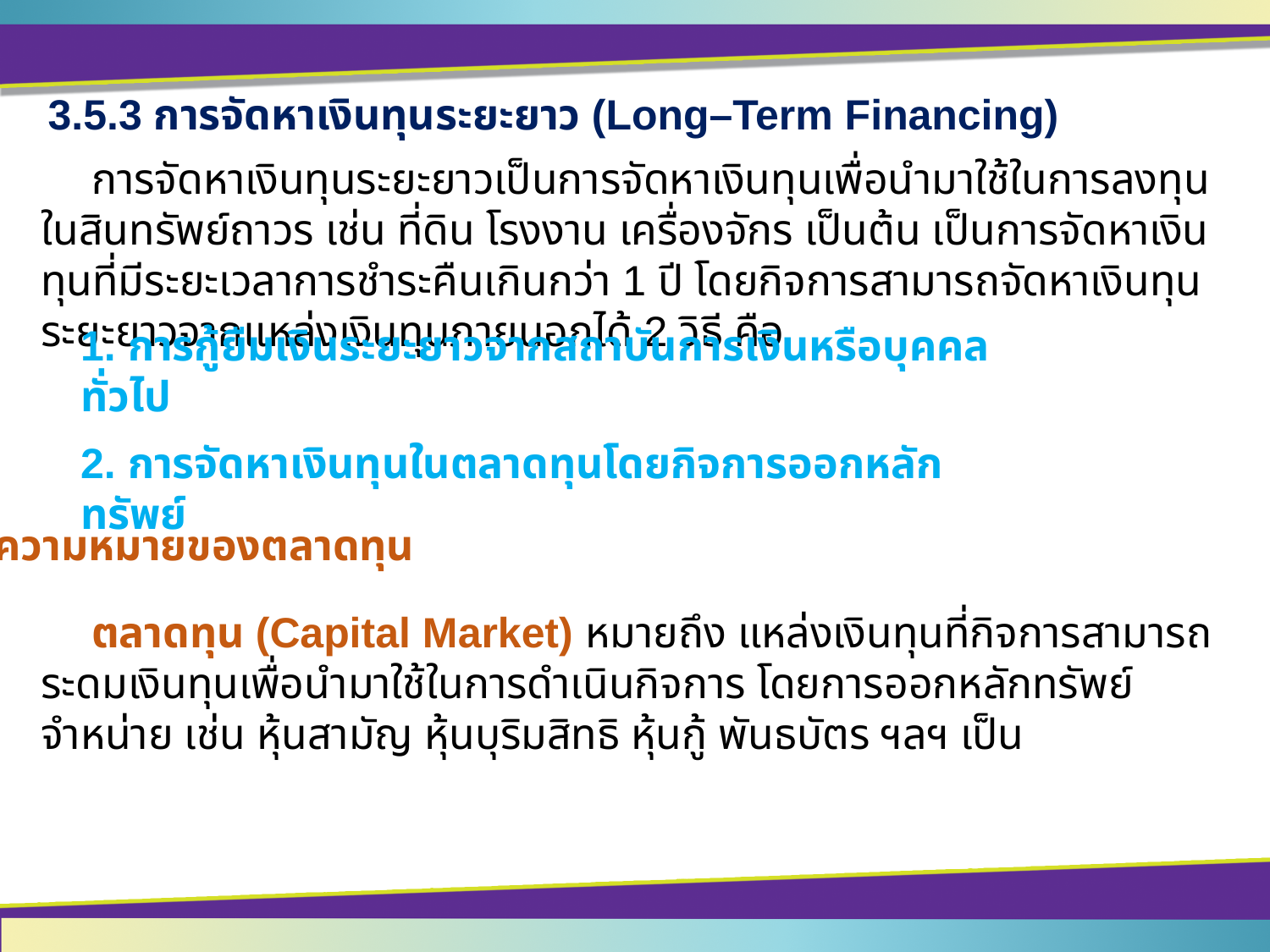

3.5.3 การจัดหาเงินทุนระยะยาว (Long–Term Financing)
	การจัดหาเงินทุนระยะยาวเป็นการจัดหาเงินทุนเพื่อนำมาใช้ในการลงทุนในสินทรัพย์ถาวร เช่น ที่ดิน โรงงาน เครื่องจักร เป็นต้น เป็นการจัดหาเงินทุนที่มีระยะเวลาการชำระคืนเกินกว่า 1 ปี โดยกิจการสามารถจัดหาเงินทุนระยะยาวจากแหล่งเงินทุนภายนอกได้ 2 วิธี คือ
1. การกู้ยืมเงินระยะยาวจากสถาบันการเงินหรือบุคคลทั่วไป

2. การจัดหาเงินทุนในตลาดทุนโดยกิจการออกหลักทรัพย์
ความหมายของตลาดทุน
	ตลาดทุน (Capital Market) หมายถึง แหล่งเงินทุนที่กิจการสามารถระดมเงินทุนเพื่อนำมาใช้ในการดำเนินกิจการ โดยการออกหลักทรัพย์จำหน่าย เช่น หุ้นสามัญ หุ้นบุริมสิทธิ หุ้นกู้ พันธบัตร ฯลฯ เป็น